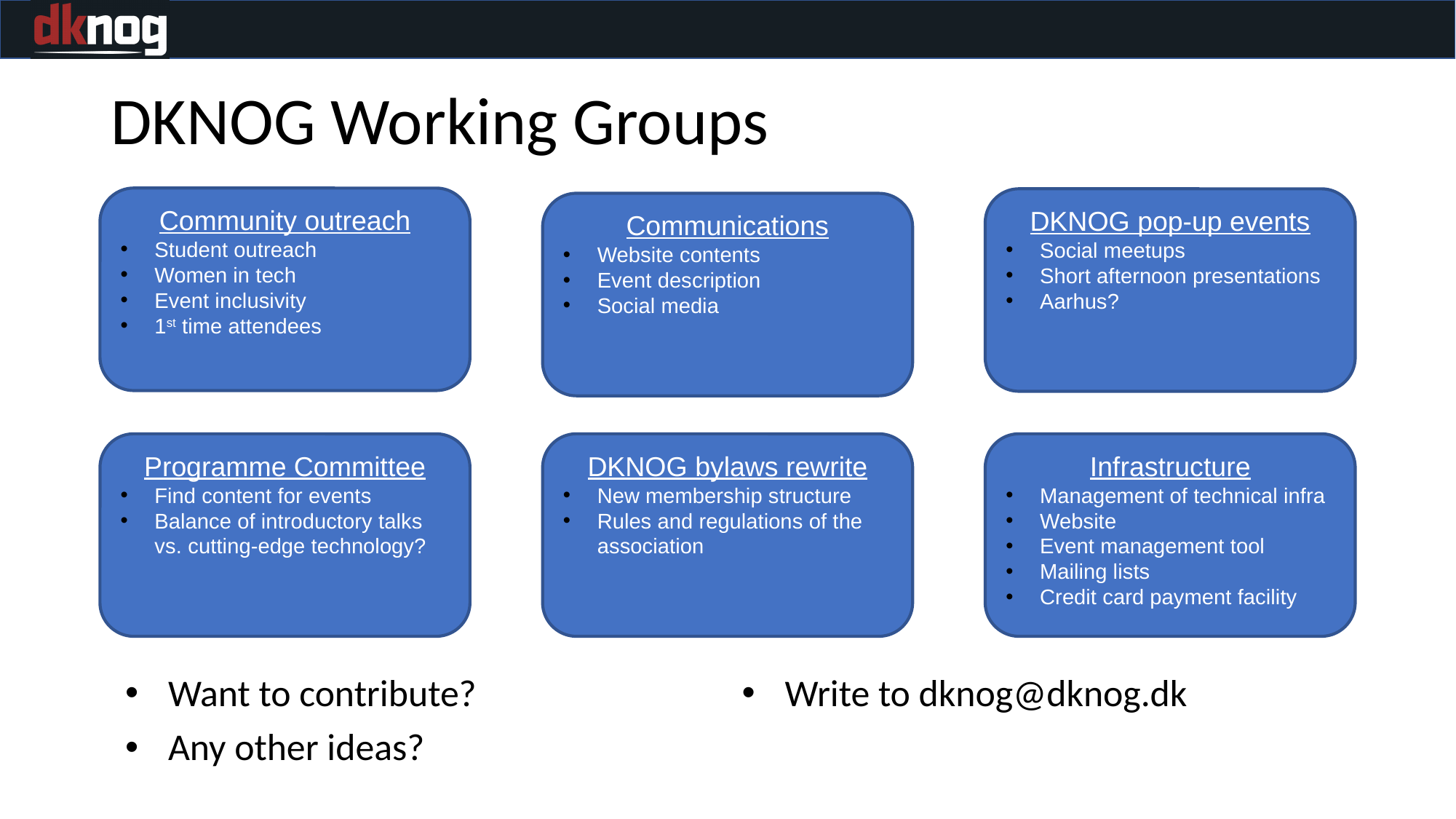

# DKNOG Working Groups
Community outreach
Student outreach
Women in tech
Event inclusivity
1st time attendees
DKNOG pop-up events
Social meetups
Short afternoon presentations
Aarhus?

Communications
Website contents
Event description
Social media

Programme Committee
Find content for events
Balance of introductory talks vs. cutting-edge technology?
DKNOG bylaws rewrite
New membership structure
Rules and regulations of the association
Infrastructure
Management of technical infra
Website
Event management tool
Mailing lists
Credit card payment facility

Want to contribute?
Any other ideas?
Write to dknog@dknog.dk